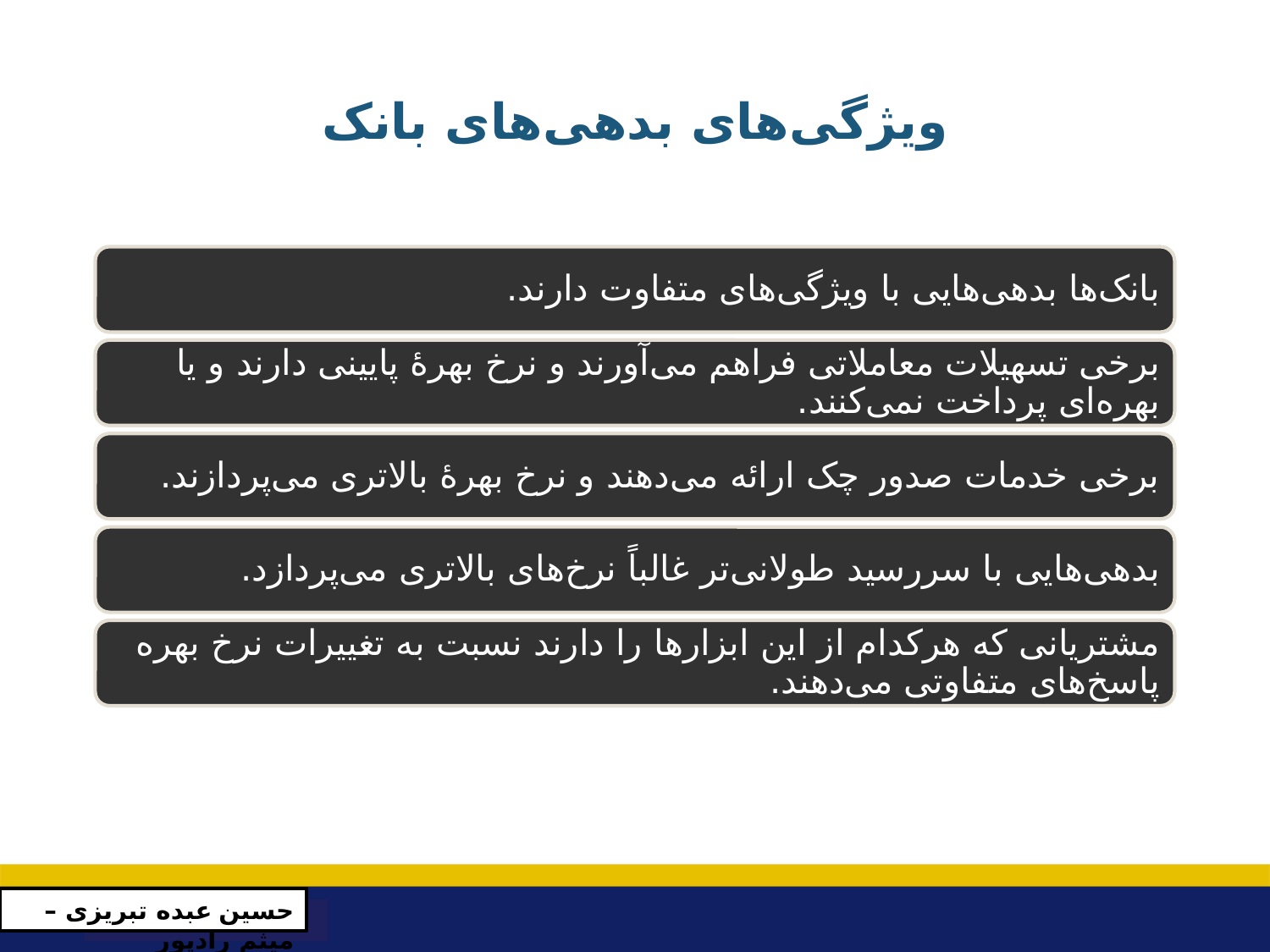

# ویژگی‌های بدهی‌های بانک
بانک‌ها بدهی‌هایی با ویژگی‌های متفاوت دارند.
برخی تسهیلات معاملاتی فراهم می‌آورند و نرخ بهرۀ پایینی دارند و یا بهره‌ای پرداخت نمی‌کنند.
برخی خدمات صدور چک ارائه می‌دهند و نرخ بهرۀ بالاتری می‌پردازند.
بدهی‌هایی با سررسید طولانی‌تر غالباً نرخ‌های بالاتری می‌پردازد.
مشتریانی که هرکدام از این ابزارها را دارند نسبت به تغییرات نرخ بهره پاسخ‌های متفاوتی می‌‌دهند.